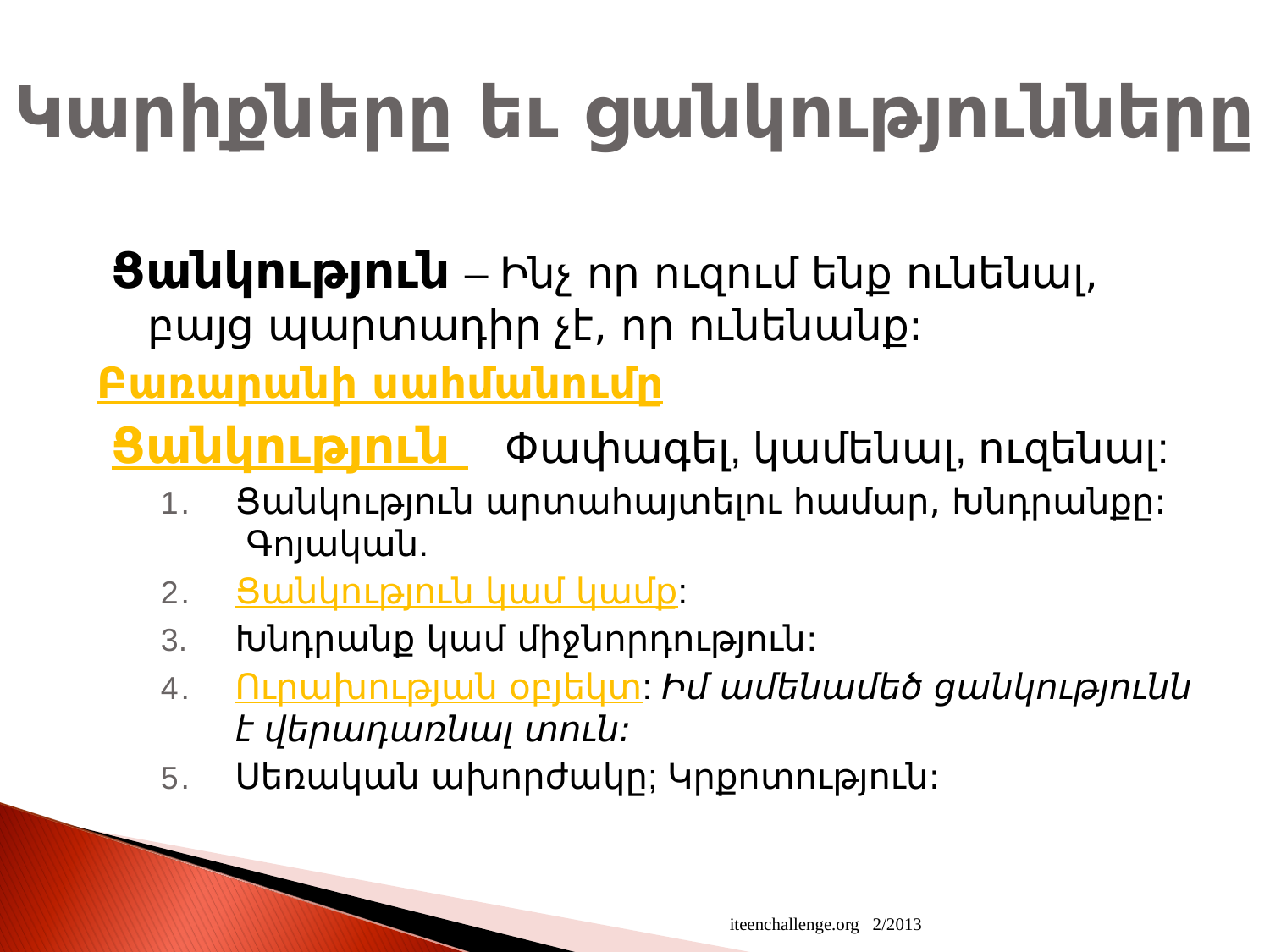

Կարիքները եւ ցանկությունները
Ցանկություն – Ինչ որ ուզում ենք ունենալ, բայց պարտադիր չէ, որ ունենանք:
Բառարանի սահմանումը
Ցանկություն    Փափագել, կամենալ, ուզենալ:
Ցանկություն արտահայտելու համար, Խնդրանքը:
 Գոյական.
Ցանկություն կամ կամք:
Խնդրանք կամ միջնորդություն:
Ուրախության օբյեկտ: Իմ ամենամեծ ցանկությունն է վերադառնալ տուն:
Սեռական ախորժակը; Կրքոտություն:

iteenchallenge.org   2/2013